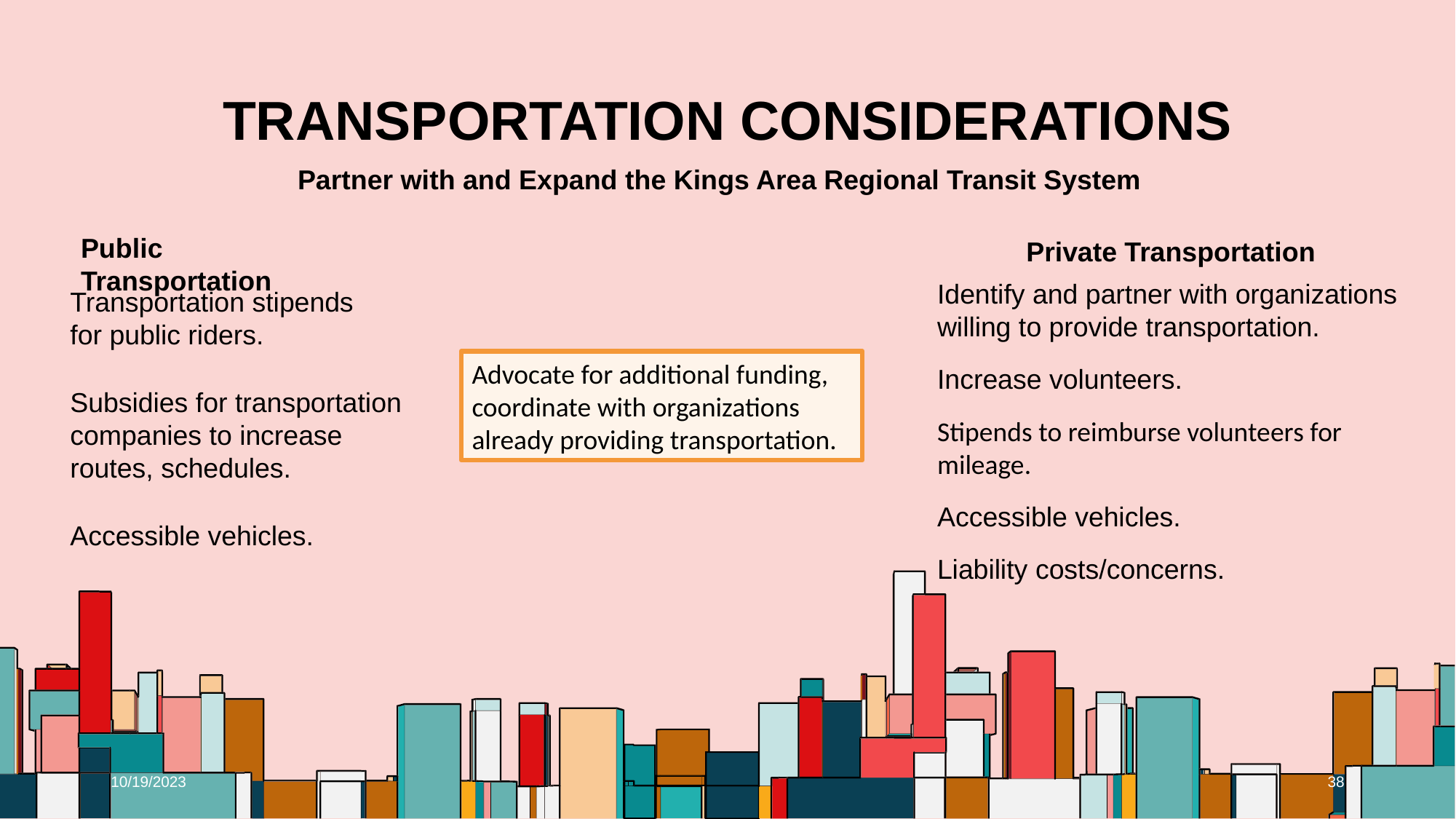

# Transportation Considerations
Partner with and Expand the Kings Area Regional Transit System
Public Transportation
Private Transportation
Identify and partner with organizations willing to provide transportation.
Transportation stipends for public riders.
Advocate for additional funding, coordinate with organizations already providing transportation.
Increase volunteers.
Subsidies for transportation companies to increase routes, schedules.
Stipends to reimburse volunteers for mileage.
Accessible vehicles.
Accessible vehicles.
Liability costs/concerns.
10/19/2023
38